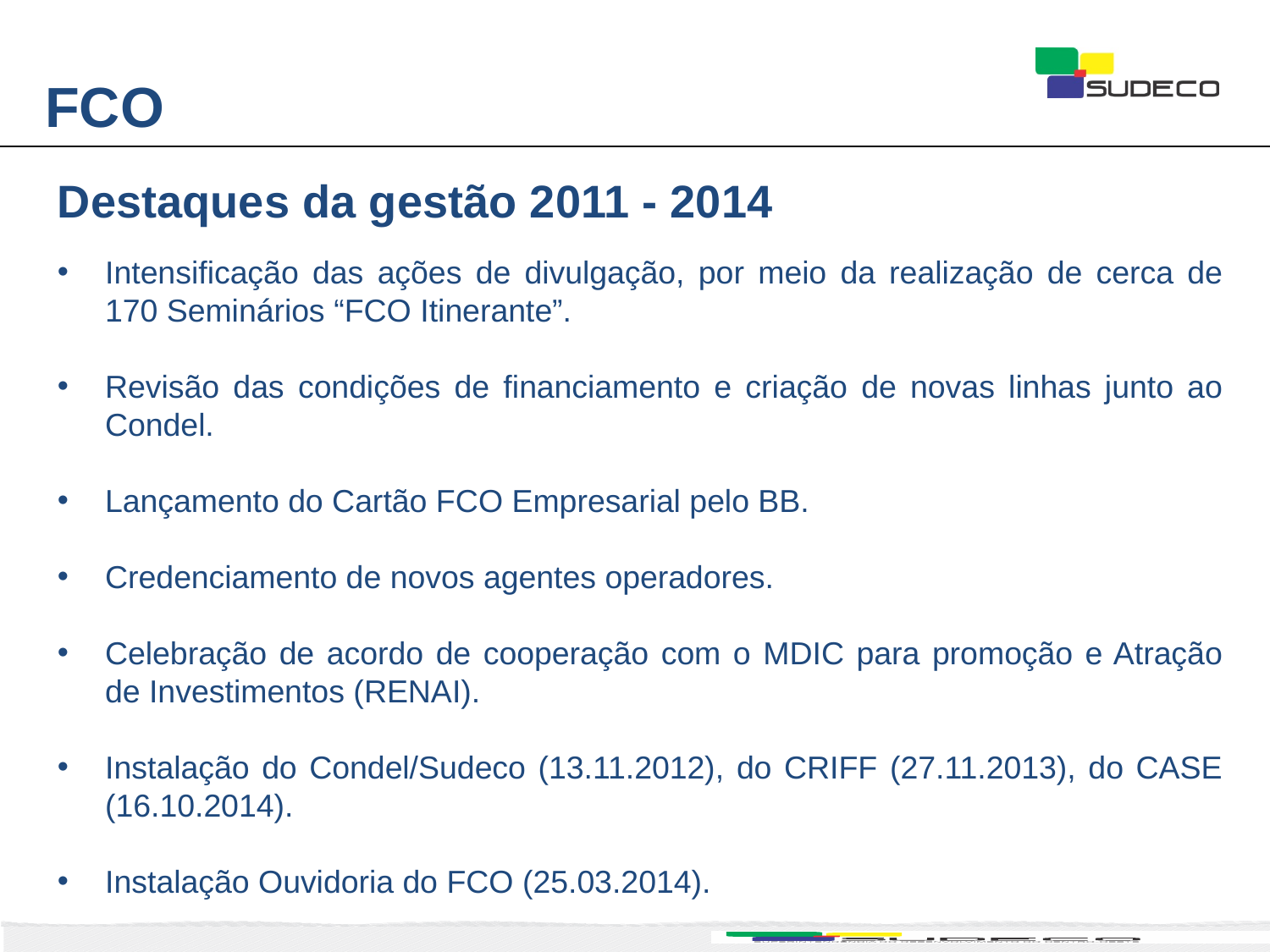

FCO
Destaques da gestão 2011 - 2014
Intensificação das ações de divulgação, por meio da realização de cerca de 170 Seminários “FCO Itinerante”.

Revisão das condições de financiamento e criação de novas linhas junto ao Condel.

Lançamento do Cartão FCO Empresarial pelo BB.

Credenciamento de novos agentes operadores.

Celebração de acordo de cooperação com o MDIC para promoção e Atração de Investimentos (RENAI).

Instalação do Condel/Sudeco (13.11.2012), do CRIFF (27.11.2013), do CASE (16.10.2014).

Instalação Ouvidoria do FCO (25.03.2014).